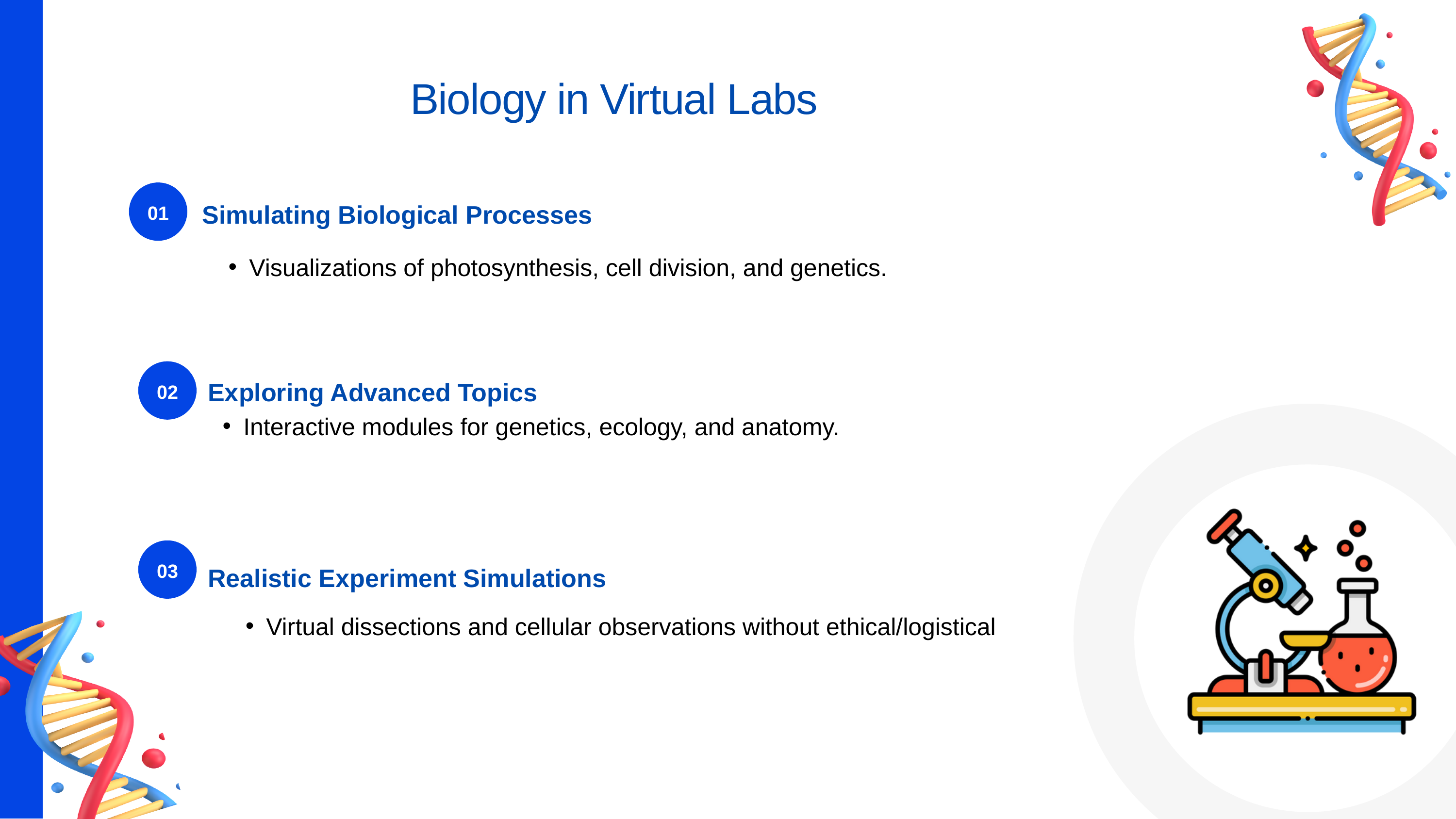

Biology in Virtual Labs

01
Simulating Biological Processes
Visualizations of photosynthesis, cell division, and genetics.

02
Exploring Advanced Topics
Interactive modules for genetics, ecology, and anatomy.

03
Realistic Experiment Simulations
Virtual dissections and cellular observations without ethical/logistical